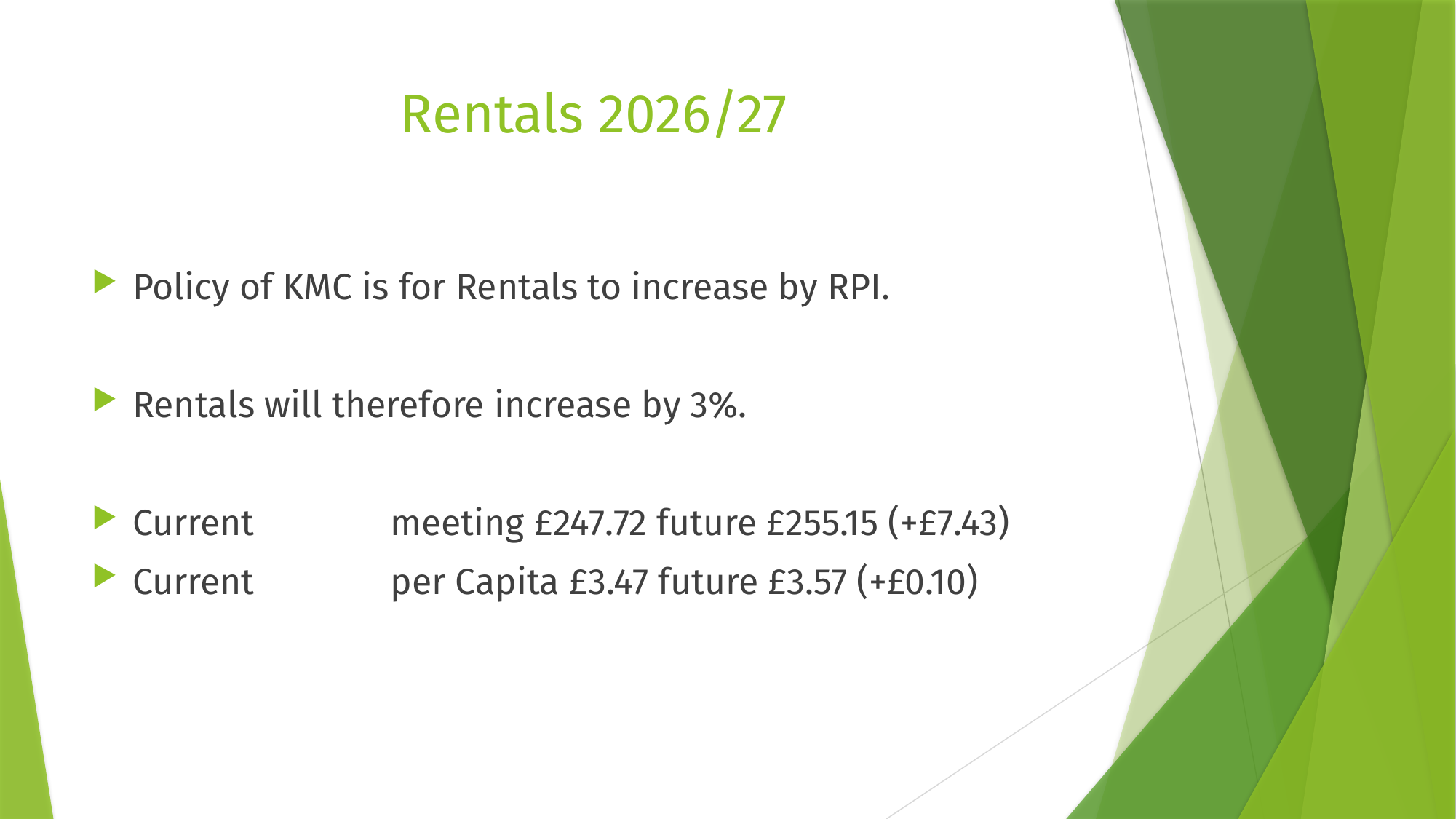

# Rentals 2026/27
Policy of KMC is for Rentals to increase by RPI.

Rentals will therefore increase by 3%.

Current	meeting £247.72 future £255.15 (+£7.43)
Current	per Capita £3.47 future £3.57 (+£0.10)